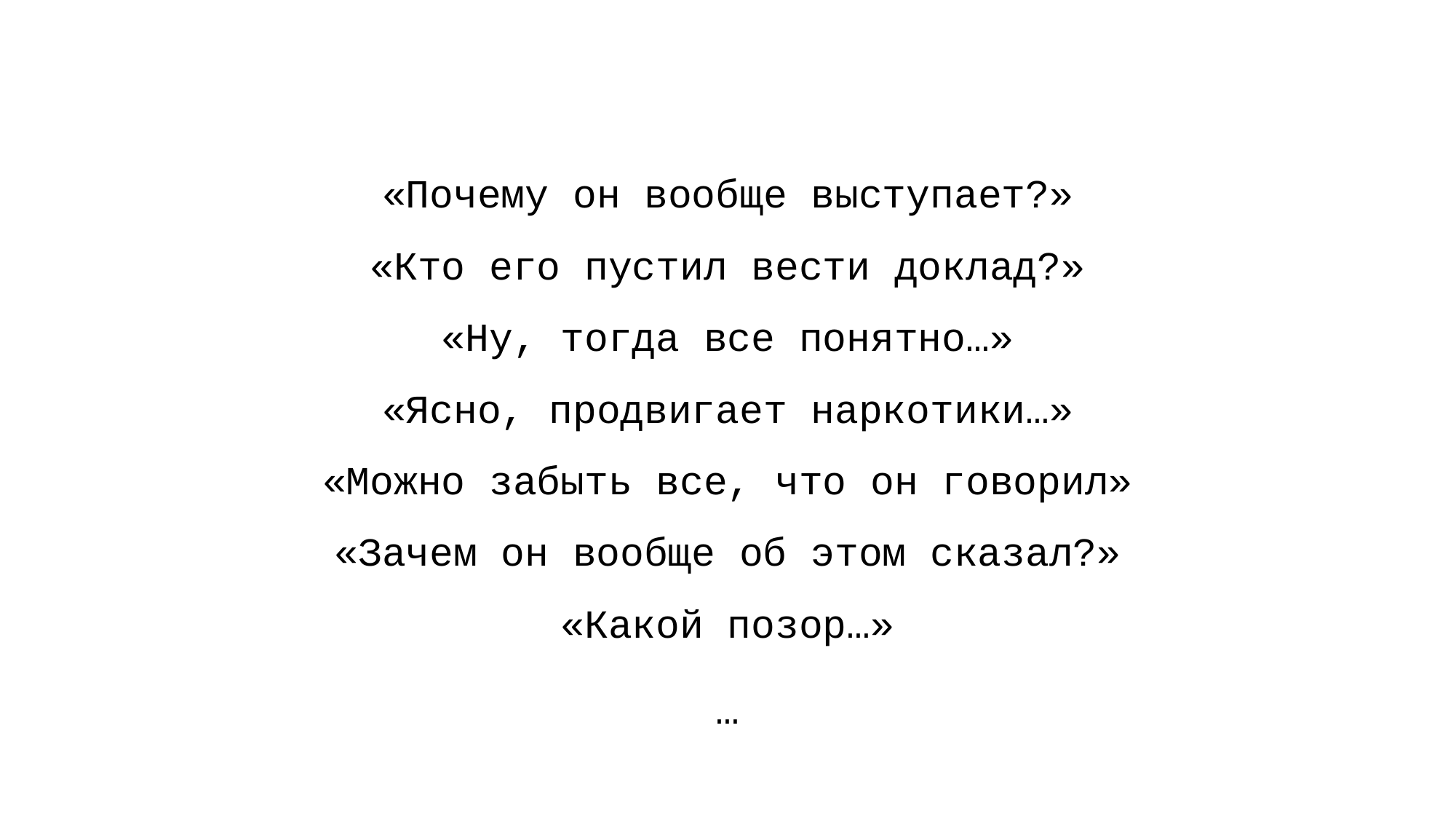

«Почему он вообще выступает?»
«Кто его пустил вести доклад?»
«Ну, тогда все понятно…»
«Ясно, продвигает наркотики…»
«Можно забыть все, что он говорил»
«Зачем он вообще об этом сказал?»
«Какой позор…»
…